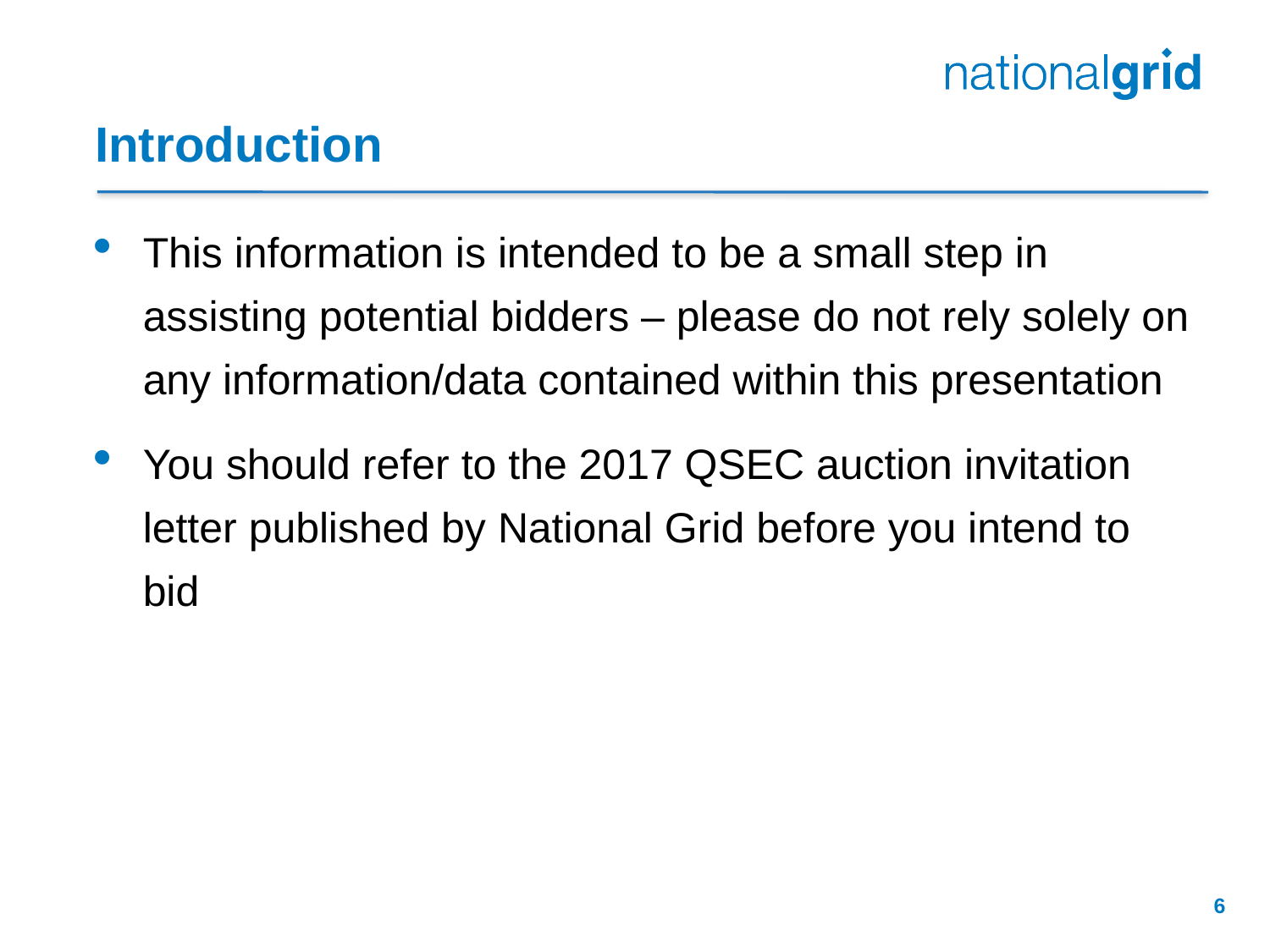

# Introduction
This information is intended to be a small step in assisting potential bidders – please do not rely solely on any information/data contained within this presentation
You should refer to the 2017 QSEC auction invitation letter published by National Grid before you intend to bid

6